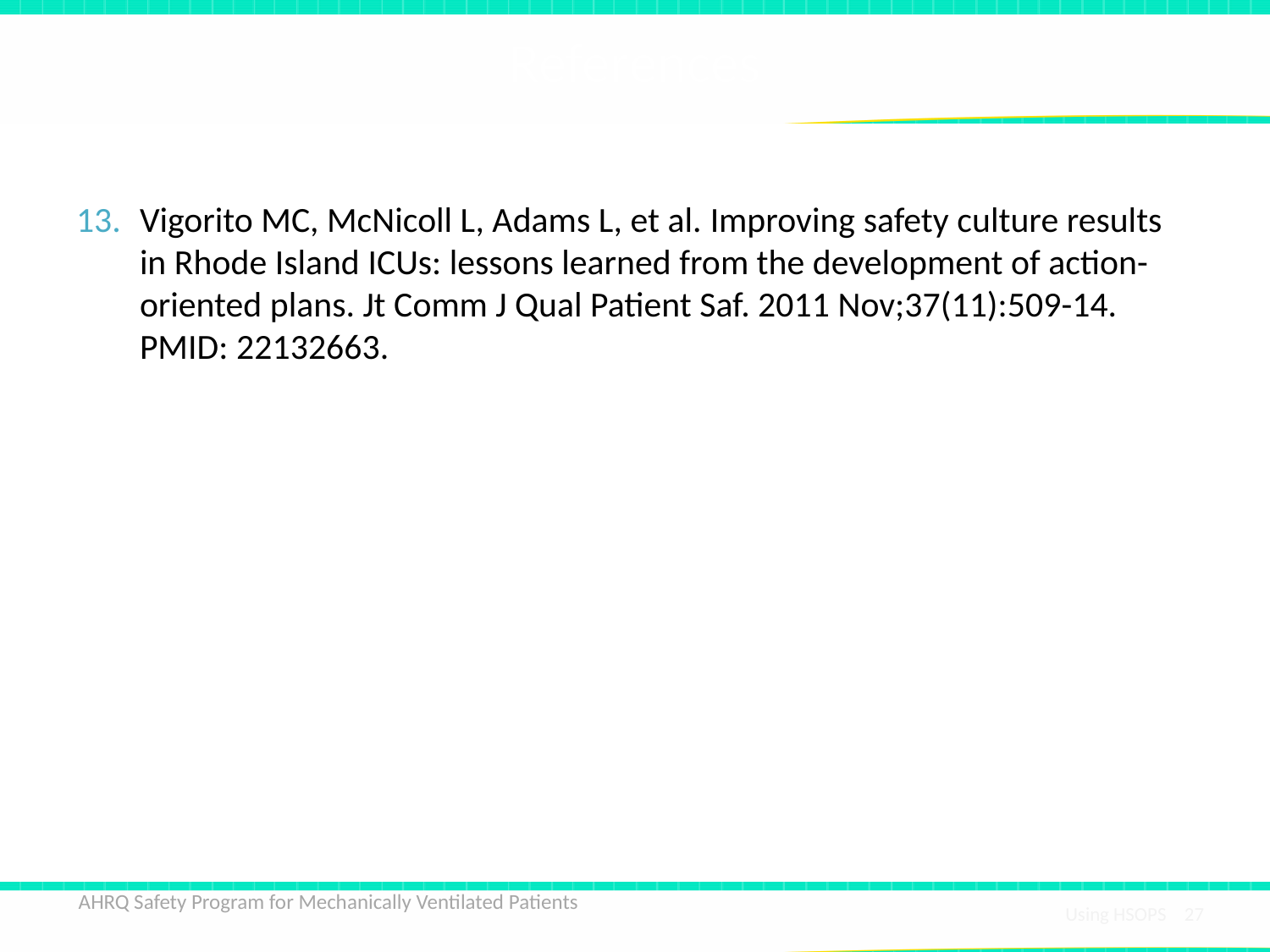

# References
Vigorito MC, McNicoll L, Adams L, et al. Improving safety culture results in Rhode Island ICUs: lessons learned from the development of action-oriented plans. Jt Comm J Qual Patient Saf. 2011 Nov;37(11):509-14. PMID: 22132663.